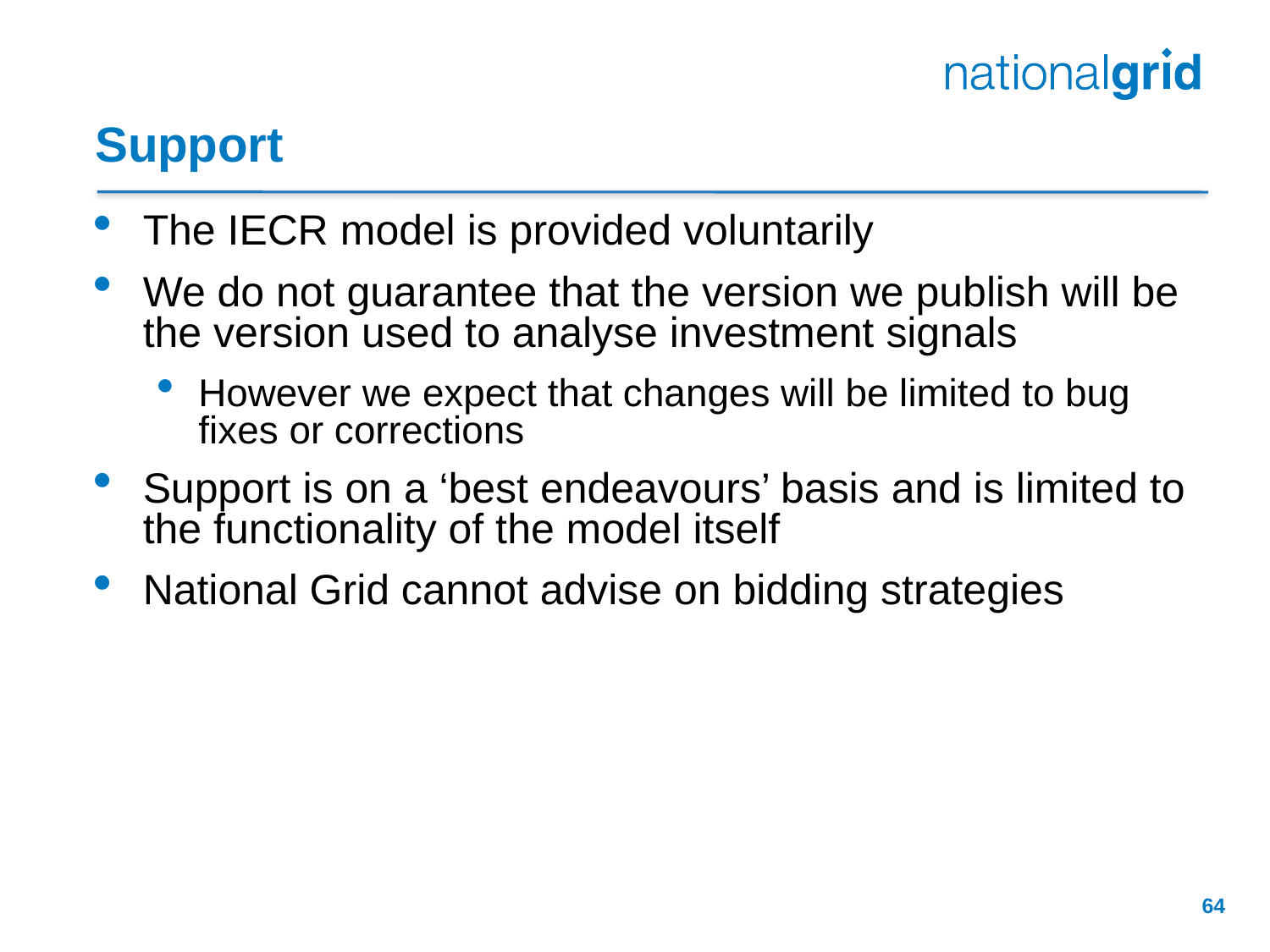

# Support
The IECR model is provided voluntarily
We do not guarantee that the version we publish will be the version used to analyse investment signals
However we expect that changes will be limited to bug fixes or corrections
Support is on a ‘best endeavours’ basis and is limited to the functionality of the model itself
National Grid cannot advise on bidding strategies
64